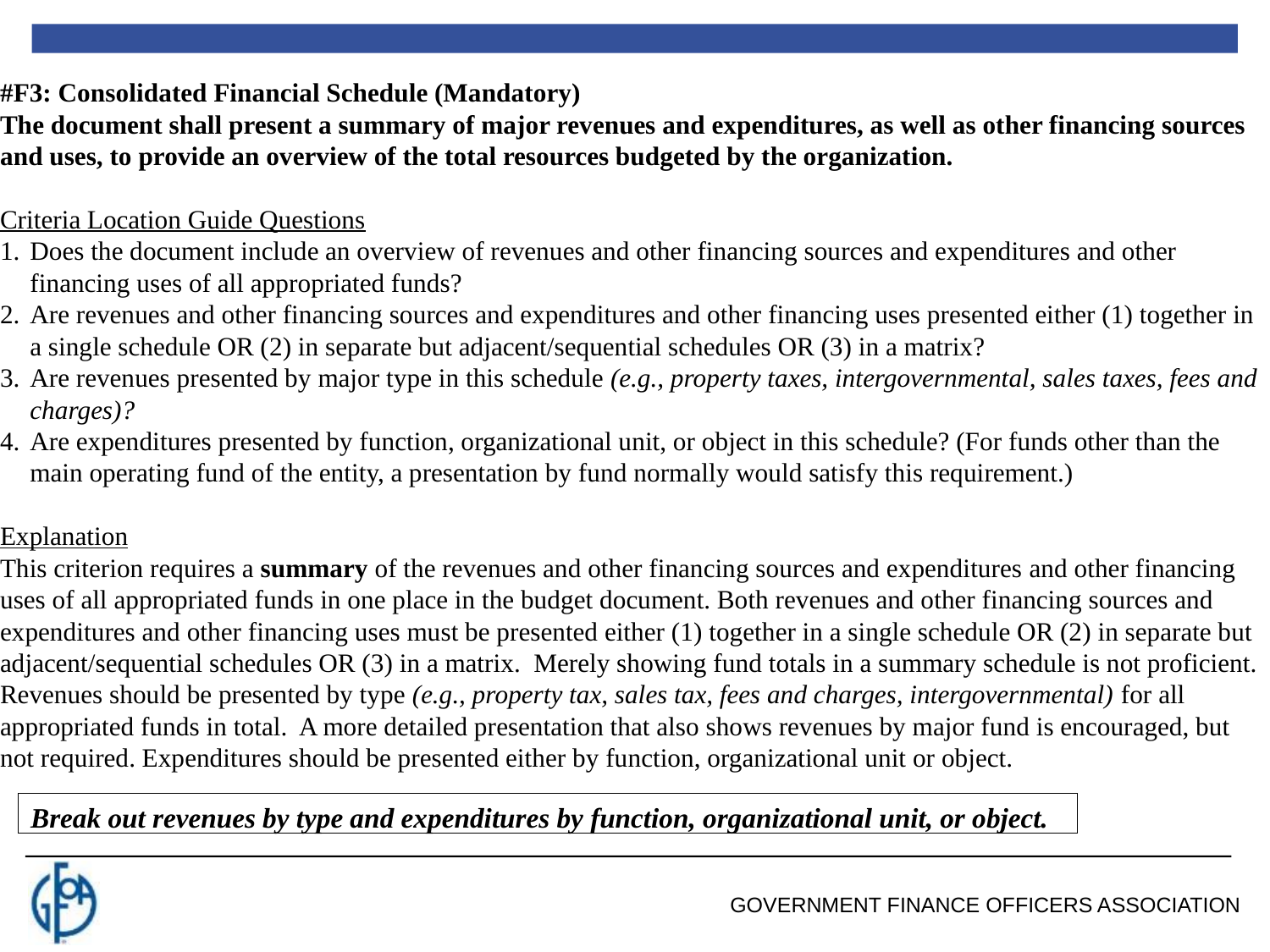

#F3: Consolidated Financial Schedule (Mandatory)
The document shall present a summary of major revenues and expenditures, as well as other financing sources and uses, to provide an overview of the total resources budgeted by the organization.

Criteria Location Guide Questions
Does the document include an overview of revenues and other financing sources and expenditures and other financing uses of all appropriated funds?
Are revenues and other financing sources and expenditures and other financing uses presented either (1) together in a single schedule OR (2) in separate but adjacent/sequential schedules OR (3) in a matrix?
Are revenues presented by major type in this schedule (e.g., property taxes, intergovernmental, sales taxes, fees and charges)?
Are expenditures presented by function, organizational unit, or object in this schedule? (For funds other than the main operating fund of the entity, a presentation by fund normally would satisfy this requirement.)

Explanation
This criterion requires a summary of the revenues and other financing sources and expenditures and other financing uses of all appropriated funds in one place in the budget document. Both revenues and other financing sources and expenditures and other financing uses must be presented either (1) together in a single schedule OR (2) in separate but adjacent/sequential schedules OR (3) in a matrix.  Merely showing fund totals in a summary schedule is not proficient. Revenues should be presented by type (e.g., property tax, sales tax, fees and charges, intergovernmental) for all appropriated funds in total.  A more detailed presentation that also shows revenues by major fund is encouraged, but not required. Expenditures should be presented either by function, organizational unit or object.
Break out revenues by type and expenditures by function, organizational unit, or object.